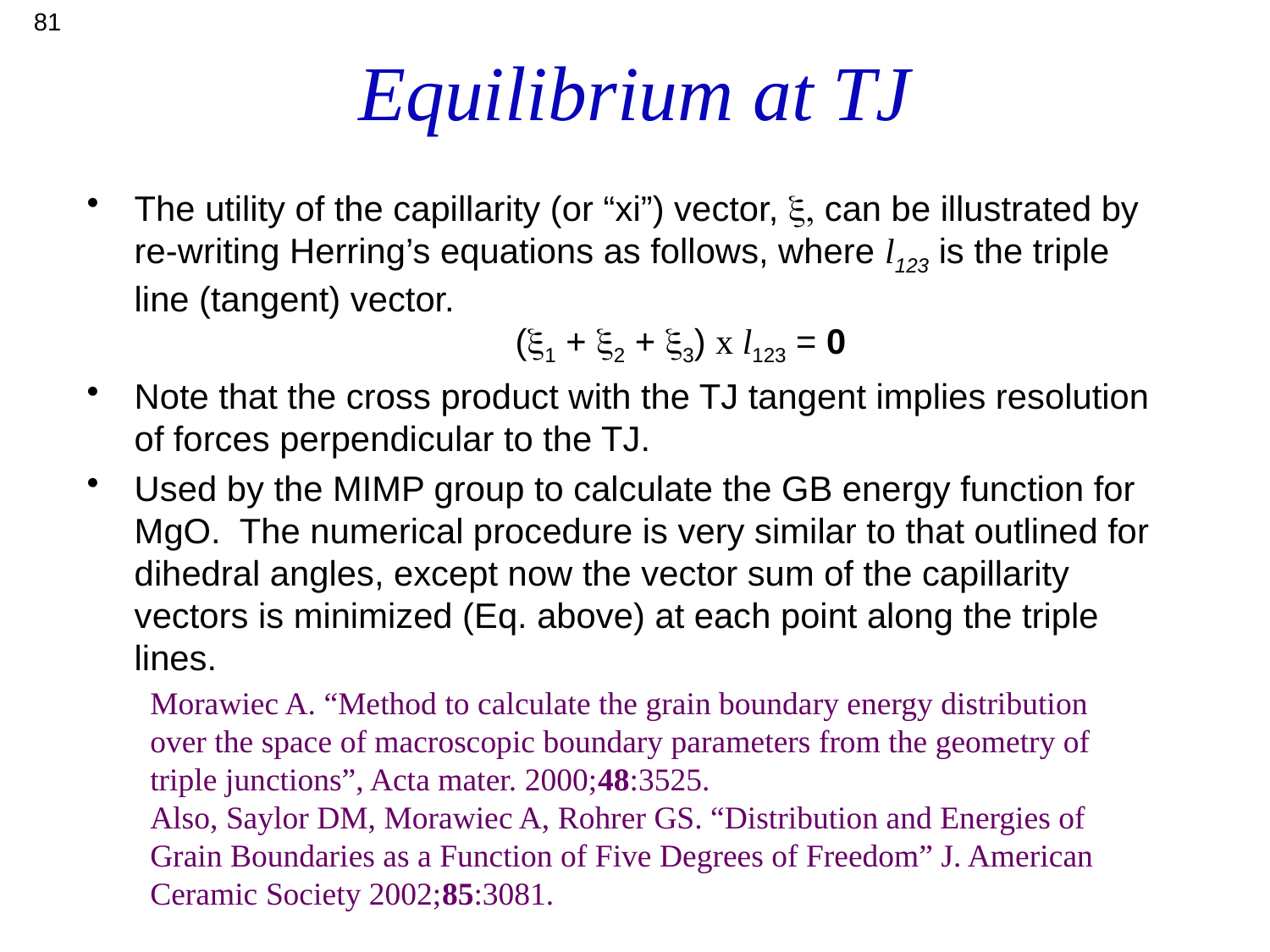

81
# Equilibrium at TJ
The utility of the capillarity (or “xi”) vector, ξ, can be illustrated by re-writing Herring’s equations as follows, where l123 is the triple line (tangent) vector.
			(ξ1 + ξ2 + ξ3) x l123 = 0
Note that the cross product with the TJ tangent implies resolution of forces perpendicular to the TJ.
Used by the MIMP group to calculate the GB energy function for MgO.  The numerical procedure is very similar to that outlined for dihedral angles, except now the vector sum of the capillarity vectors is minimized (Eq. above) at each point along the triple lines.
Morawiec A. “Method to calculate the grain boundary energy distribution over the space of macroscopic boundary parameters from the geometry of triple junctions”, Acta mater. 2000;48:3525.
Also, Saylor DM, Morawiec A, Rohrer GS. “Distribution and Energies of Grain Boundaries as a Function of Five Degrees of Freedom” J. American Ceramic Society 2002;85:3081.